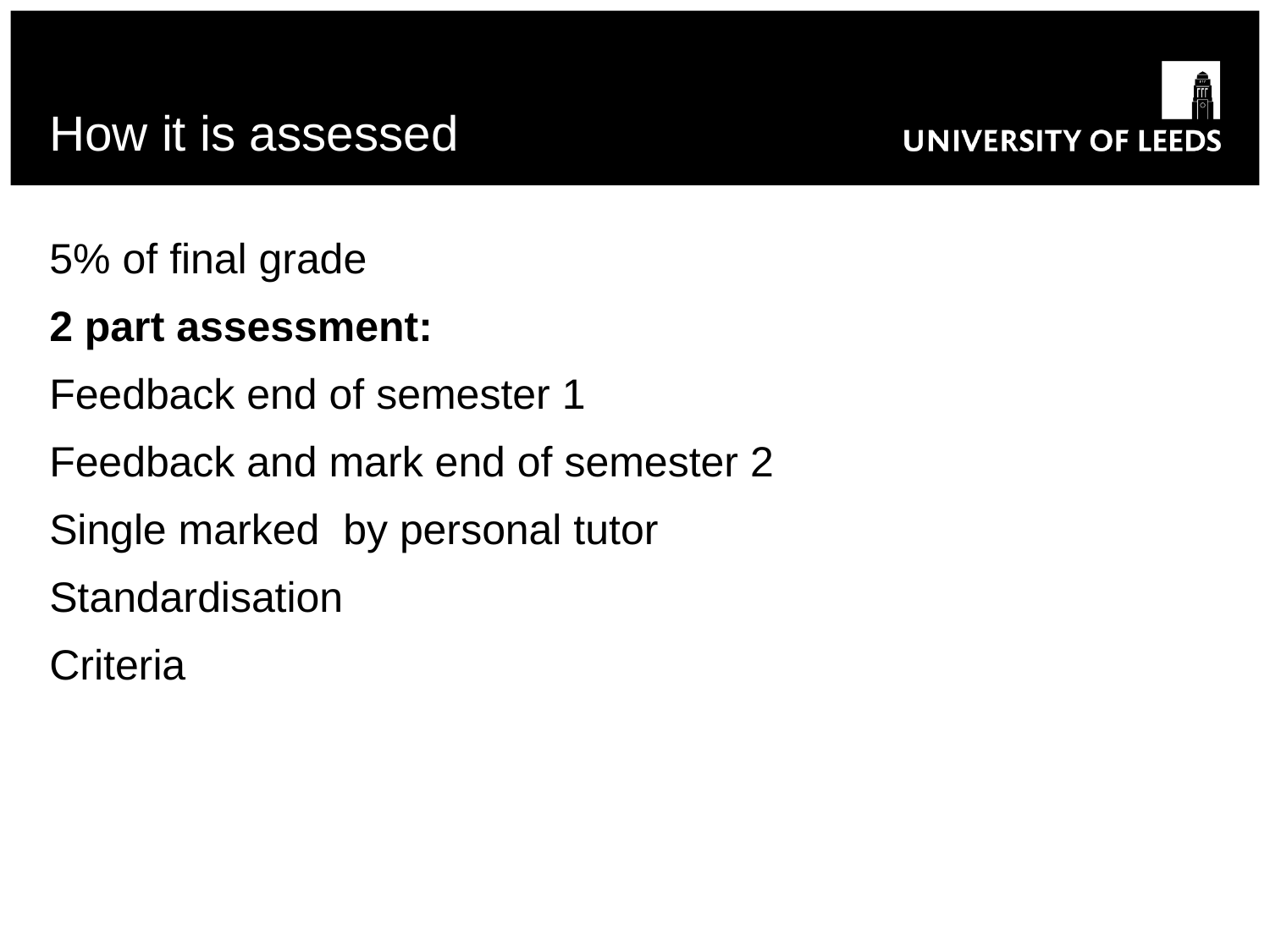

# How it is assessed
5% of final grade
2 part assessment:
Feedback end of semester 1
Feedback and mark end of semester 2
Single marked  by personal tutor
Standardisation
Criteria